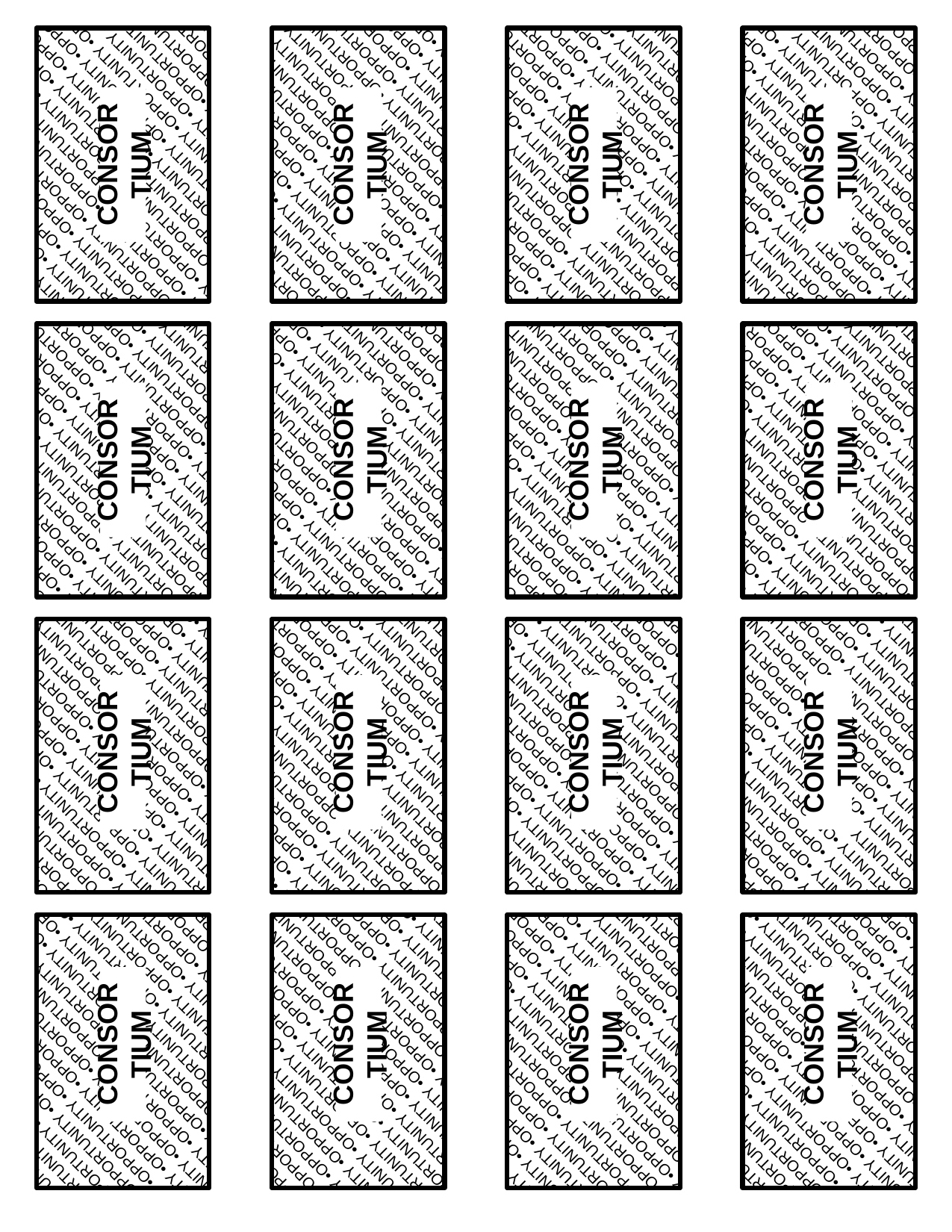

OPPORTUNITY •OPPORTUNITY •OPPORTUNITY •OPPORTUNITY •OPPORTUNITY •OPPORTUNITY •OPPORTUNITY •OPPORTUNITY •OPPORTUNITY •OPPORTUNITY •OPPORTUNITY •OPPORTUNITY •OPPORTUNITY •OPPORTUNITY •OPPORTUNITY •OPPORTUNITY •OPPORTUNITY •OPPORTUNITY •OPPORTUNITY •OPPORTUNITY •OPPORTUNITY •OPPORTUNITY •OPPORTUNITY •OPPORTUNITY •OPPORTUNITY •OPPORTUNITY •OPPORTUNITY •OPPORTUNITY •OPPORTUNITY •OPPORTUNITY •OPPORTUNITY •OPPORTUNITY •OPPORTUNITY •OPPORTUNITY •OPPORTUNITY •OPPORTUNITY •OPPORTUNITY •OPPORTUNITY •OPPORTUNITY •OPPORTUNITY •OPPORTUNITY •OPPORTUNITY •OPPORTUNITY •OPPORTUNITY •OPPORTUNITY •OPPORTUNITY •OPPORTUNITY •OPPORTUNITY •OPPORTUNITY •OPPORTUNITY •OPPORTUNITY •OPPORTUNITY •OPPORTUNITY •OPPORTUNITY •OPPORTUNITY •OPPORTUNITY •OPPORTUNITY •OPPORTUNITY •OPPORTUNITY •OPPORTUNITY •OPPORTUNITY •OPPORTUNITY •OPPORTUNITY •OPPORTUNITY •OPPORTUNITY •OPPORTUNITY •OPPORTUNITY •OPPORTUNITY •OPPORTUNITY •OPPORTUNITY •OPPORTUNITY •OPPORTUNITY •OPPORTUNITY •OPPORTUNITY •OPPORTUNITY •OPPORTUNITY •OPPORTUNITY •OPPORTUNITY •OPPORTUNITY •OPPORTUNITY •OPPORTUNITY •OPPORTUNITY •OPPORTUNITY •OPPORTUNITY •OPPORTUNITY •OPPORTUNITY •OPPORTUNITY •OPPORTUNITY •OPPORTUNITY •OPPORTUNITY •OPPORTUNITY •OPPORTUNITY •OPPORTUNITY •OPPORTUNITY •OPPORTUNITY •OPPORTUNITY •OPPORTUNITY •OPPORTUNITY •OPPORTUNITY •OPPORTUNITY •OPPORTUNITY •OPPORTUNITY •OPPORTUNITY •OPPORTUNITY •OPPORTUNITY •OPPORTUNITY •OPPORTUNITY •OPPORTUNITY •OPPORTUNITY •OPPORTUNITY •OPPORTUNITY •OPPORTUNITY •OPPORTUNITY •OPPORTUNITY •OPPORTUNITY •OPPORTUNITY •OPPORTUNITY •OPPORTUNITY •OPPORTUNITY •OPPORTUNITY •OPPORTUNITY •OPPORTUNITY •OPPORTUNITY •OPPORTUNITY •OPPORTUNITY •OPPORTUNITY •OPPORTUNITY •OPPORTUNITY •OPPORTUNITY •OPPORTUNITY •OPPORTUNITY •OPPORTUNITY •OPPORTUNITY •OPPORTUNITY •OPPORTUNITY •OPPORTUNITY •OPPORTUNITY •OPPORTUNITY •OPPORTUNITY •OPPORTUNITY •OPPORTUNITY •OPPORTUNITY •OPPORTUNITY •OPPORTUNITY •OPPORTUNITY •OPPORTUNITY •OPPORTUNITY •OPPORTUNITY •OPPORTUNITY •OPPORTUNITY •OPPORTUNITY •OPPORTUNITY •OPPORTUNITY •OPPORTUNITY •OPPORTUNITY •OPPORTUNITY •OPPORTUNITY •OPPORTUNITY •OPPORTUNITY •OPPORTUNITY •OPPORTUNITY •OPPORTUNITY •OPPORTUNITY •OPPORTUNITY •OPPORTUNITY •OPPORTUNITY •OPPORTUNITY •OPPORTUNITY •OPPORTUNITY •OPPORTUNITY •OPPORTUNITY •OPPORTUNITY •OPPORTUNITY •OPPORTUNITY •OPPORTUNITY •OPPORTUNITY •OPPORTUNITY •OPPORTUNITY •OPPORTUNITY •OPPORTUNITY •OPPORTUNITY •OPPORTUNITY •OPPORTUNITY •OPPORTUNITY •OPPORTUNITY •OPPORTUNITY •OPPORTUNITY •OPPORTUNITY •OPPORTUNITY •OPPORTUNITY •OPPORTUNITY •OPPORTUNITY •OPPORTUNITY •OPPORTUNITY •OPPORTUNITY •OPPORTUNITY •OPPORTUNITY •OPPORTUNITY •OPPORTUNITY •OPPORTUNITY •OPPORTUNITY •OPPORTUNITY •OPPORTUNITY •OPPORTUNITY •OPPORTUNITY •OPPORTUNITY •OPPORTUNITY •OPPORTUNITY •OPPORTUNITY •OPPORTUNITY •OPPORTUNITY •OPPORTUNITY •OPPORTUNITY •OPPORTUNITY •OPPORTUNITY •OPPORTUNITY •OPPORTUNITY •OPPORTUNITY •OPPORTUNITY •OPPORTUNITY •OPPORTUNITY •OPPORTUNITY •OPPORTUNITY •OPPORTUNITY •OPPORTUNITY •OPPORTUNITY •OPPORTUNITY •OPPORTUNITY •OPPORTUNITY •OPPORTUNITY •OPPORTUNITY •OPPORTUNITY •OPPORTUNITY •OPPORTUNITY •OPPORTUNITY •OPPORTUNITY •OPPORTUNITY •OPPORTUNITY •OPPORTUNITY •OPPORTUNITY •OPPORTUNITY •OPPORTUNITY •OPPORTUNITY •OPPORTUNITY •OPPORTUNITY •OPPORTUNITY •OPPORTUNITY •OPPORTUNITY •OPPORTUNITY •OPPORTUNITY •OPPORTUNITY •OPPORTUNITY •OPPORTUNITY •OPPORTUNITY •OPPORTUNITY •OPPORTUNITY •OPPORTUNITY •OPPORTUNITY •OPPORTUNITY •OPPORTUNITY •OPPORTUNITY •OPPORTUNITY •OPPORTUNITY •OPPORTUNITY •OPPORTUNITY •OPPORTUNITY •OPPORTUNITY •OPPORTUNITY •OPPORTUNITY •OPPORTUNITY •OPPORTUNITY •OPPORTUNITY •OPPORTUNITY •OPPORTUNITY •OPPORTUNITY •OPPORTUNITY •OPPORTUNITY •OPPORTUNITY •OPPORTUNITY •OPPORTUNITY •OPPORTUNITY •OPPORTUNITY •OPPORTUNITY •OPPORTUNITY •OPPORTUNITY •OPPORTUNITY •OPPORTUNITY •OPPORTUNITY •OPPORTUNITY •OPPORTUNITY •OPPORTUNITY •OPPORTUNITY •OPPORTUNITY •OPPORTUNITY •OPPORTUNITY •OPPORTUNITY •OPPORTUNITY •OPPORTUNITY •OPPORTUNITY •OPPORTUNITY •OPPORTUNITY •OPPORTUNITY •OPPORTUNITY •OPPORTUNITY •OPPORTUNITY •OPPORTUNITY •OPPORTUNITY •OPPORTUNITY •OPPORTUNITY •OPPORTUNITY •OPPORTUNITY •OPPORTUNITY •OPPORTUNITY •OPPORTUNITY •OPPORTUNITY •OPPORTUNITY •OPPORTUNITY •OPPORTUNITY •OPPORTUNITY •OPPORTUNITY •OPPORTUNITY •OPPORTUNITY •OPPORTUNITY •OPPORTUNITY •OPPORTUNITY •OPPORTUNITY •OPPORTUNITY •OPPORTUNITY •OPPORTUNITY •OPPORTUNITY •OPPORTUNITY •OPPORTUNITY •OPPORTUNITY •OPPORTUNITY •OPPORTUNITY •OPPORTUNITY •OPPORTUNITY •OPPORTUNITY •OPPORTUNITY •OPPORTUNITY •OPPORTUNITY •OPPORTUNITY •OPPORTUNITY •OPPORTUNITY •OPPORTUNITY •OPPORTUNITY •OPPORTUNITY •OPPORTUNITY •OPPORTUNITY •OPPORTUNITY •OPPORTUNITY •OPPORTUNITY •OPPORTUNITY •OPPORTUNITY •OPPORTUNITY •OPPORTUNITY •OPPORTUNITY •OPPORTUNITY •OPPORTUNITY •OPPORTUNITY •OPPORTUNITY •OPPORTUNITY •OPPORTUNITY •OPPORTUNITY •OPPORTUNITY •OPPORTUNITY •OPPORTUNITY •OPPORTUNITY •OPPORTUNITY •OPPORTUNITY •OPPORTUNITY •OPPORTUNITY •OPPORTUNITY •OPPORTUNITY •OPPORTUNITY •OPPORTUNITY •OPPORTUNITY •OPPORTUNITY •OPPORTUNITY •OPPORTUNITY •OPPORTUNITY •OPPORTUNITY •OPPORTUNITY •OPPORTUNITY •OPPORTUNITY •OPPORTUNITY •OPPORTUNITY •OPPORTUNITY •OPPORTUNITY •OPPORTUNITY •OPPORTUNITY •OPPORTUNITY •OPPORTUNITY •OPPORTUNITY •OPPORTUNITY •OPPORTUNITY •OPPORTUNITY •OPPORTUNITY •OPPORTUNITY •OPPORTUNITY •OPPORTUNITY •OPPORTUNITY •OPPORTUNITY •OPPORTUNITY •OPPORTUNITY •OPPORTUNITY •OPPORTUNITY •OPPORTUNITY •OPPORTUNITY •OPPORTUNITY •OPPORTUNITY •OPPORTUNITY •OPPORTUNITY •OPPORTUNITY •OPPORTUNITY •OPPORTUNITY •OPPORTUNITY •OPPORTUNITY •OPPORTUNITY •OPPORTUNITY •OPPORTUNITY •OPPORTUNITY •OPPORTUNITY •OPPORTUNITY •OPPORTUNITY •OPPORTUNITY •OPPORTUNITY •OPPORTUNITY •OPPORTUNITY •OPPORTUNITY •OPPORTUNITY •OPPORTUNITY •OPPORTUNITY •OPPORTUNITY •OPPORTUNITY •OPPORTUNITY •OPPORTUNITY •OPPORTUNITY •OPPORTUNITY •OPPORTUNITY •OPPORTUNITY •OPPORTUNITY •OPPORTUNITY •OPPORTUNITY •OPPORTUNITY •OPPORTUNITY •OPPORTUNITY •OPPORTUNITY •OPPORTUNITY •OPPORTUNITY •OPPORTUNITY •OPPORTUNITY •OPPORTUNITY •OPPORTUNITY •OPPORTUNITY •OPPORTUNITY •OPPORTUNITY •OPPORTUNITY •OPPORTUNITY •OPPORTUNITY •OPPORTUNITY •OPPORTUNITY •OPPORTUNITY •OPPORTUNITY •OPPORTUNITY •OPPORTUNITY •OPPORTUNITY •OPPORTUNITY •OPPORTUNITY •OPPORTUNITY •OPPORTUNITY •OPPORTUNITY •OPPORTUNITY •OPPORTUNITY •OPPORTUNITY •OPPORTUNITY •OPPORTUNITY •OPPORTUNITY •OPPORTUNITY •OPPORTUNITY •OPPORTUNITY •OPPORTUNITY •OPPORTUNITY •OPPORTUNITY •OPPORTUNITY •OPPORTUNITY •OPPORTUNITY •OPPORTUNITY •OPPORTUNITY •OPPORTUNITY •OPPORTUNITY •OPPORTUNITY •OPPORTUNITY •OPPORTUNITY •OPPORTUNITY •OPPORTUNITY •OPPORTUNITY •OPPORTUNITY •OPPORTUNITY •OPPORTUNITY •OPPORTUNITY •OPPORTUNITY •OPPORTUNITY •OPPORTUNITY •OPPORTUNITY •OPPORTUNITY •OPPORTUNITY •OPPORTUNITY •OPPORTUNITY •OPPORTUNITY •OPPORTUNITY •OPPORTUNITY •OPPORTUNITY •OPPORTUNITY •OPPORTUNITY •OPPORTUNITY •OPPORTUNITY •OPPORTUNITY •OPPORTUNITY •OPPORTUNITY •OPPORTUNITY •OPPORTUNITY •OPPORTUNITY •OPPORTUNITY •OPPORTUNITY •OPPORTUNITY •OPPORTUNITY •OPPORTUNITY •OPPORTUNITY •OPPORTUNITY •OPPORTUNITY •OPPORTUNITY •OPPORTUNITY •OPPORTUNITY •OPPORTUNITY •OPPORTUNITY •OPPORTUNITY •OPPORTUNITY •OPPORTUNITY •OPPORTUNITY •OPPORTUNITY •OPPORTUNITY •OPPORTUNITY •OPPORTUNITY •OPPORTUNITY •OPPORTUNITY •OPPORTUNITY •OPPORTUNITY •OPPORTUNITY •OPPORTUNITY •OPPORTUNITY •OPPORTUNITY •OPPORTUNITY •OPPORTUNITY •OPPORTUNITY •OPPORTUNITY •OPPORTUNITY •OPPORTUNITY •OPPORTUNITY •OPPORTUNITY •OPPORTUNITY •OPPORTUNITY •OPPORTUNITY •OPPORTUNITY •OPPORTUNITY •OPPORTUNITY •OPPORTUNITY •OPPORTUNITY •OPPORTUNITY •OPPORTUNITY •OPPORTUNITY •OPPORTUNITY •OPPORTUNITY •OPPORTUNITY •OPPORTUNITY •OPPORTUNITY •OPPORTUNITY •OPPORTUNITY •OPPORTUNITY •OPPORTUNITY •OPPORTUNITY •OPPORTUNITY •OPPORTUNITY •OPPORTUNITY •OPPORTUNITY •OPPORTUNITY •OPPORTUNITY •OPPORTUNITY •OPPORTUNITY •OPPORTUNITY •OPPORTUNITY •OPPORTUNITY •OPPORTUNITY •OPPORTUNITY •OPPORTUNITY •OPPORTUNITY •OPPORTUNITY •OPPORTUNITY •OPPORTUNITY •OPPORTUNITY •OPPORTUNITY •OPPORTUNITY •OPPORTUNITY •OPPORTUNITY •OPPORTUNITY •OPPORTUNITY •OPPORTUNITY •OPPORTUNITY •OPPORTUNITY •OPPORTUNITY •OPPORTUNITY •OPPORTUNITY •OPPORTUNITY •OPPORTUNITY •OPPORTUNITY •OPPORTUNITY •OPPORTUNITY •OPPORTUNITY •OPPORTUNITY •OPPORTUNITY •OPPORTUNITY •OPPORTUNITY •OPPORTUNITY •OPPORTUNITY •OPPORTUNITY •OPPORTUNITY •OPPORTUNITY •OPPORTUNITY •OPPORTUNITY •OPPORTUNITY •OPPORTUNITY •OPPORTUNITY •OPPORTUNITY •OPPORTUNITY •OPPORTUNITY •OPPORTUNITY •OPPORTUNITY •OPPORTUNITY •OPPORTUNITY •OPPORTUNITY •OPPORTUNITY •OPPORTUNITY •OPPORTUNITY •OPPORTUNITY •OPPORTUNITY •OPPORTUNITY •OPPORTUNITY •OPPORTUNITY •OPPORTUNITY •OPPORTUNITY •OPPORTUNITY •OPPORTUNITY •OPPORTUNITY •OPPORTUNITY •OPPORTUNITY •OPPORTUNITY •OPPORTUNITY •OPPORTUNITY •OPPORTUNITY •OPPORTUNITY •OPPORTUNITY •OPPORTUNITY •OPPORTUNITY •OPPORTUNITY •OPPORTUNITY •OPPORTUNITY •OPPORTUNITY •OPPORTUNITY •OPPORTUNITY •OPPORTUNITY •OPPORTUNITY •OPPORTUNITY •OPPORTUNITY •OPPORTUNITY •OPPORTUNITY •OPPORTUNITY •OPPORTUNITY •OPPORTUNITY •OPPORTUNITY •OPPORTUNITY •OPPORTUNITY •OPPORTUNITY •OPPORTUNITY •OPPORTUNITY •OPPORTUNITY •OPPORTUNITY •OPPORTUNITY •OPPORTUNITY •OPPORTUNITY •OPPORTUNITY •OPPORTUNITY •OPPORTUNITY •OPPORTUNITY •OPPORTUNITY •OPPORTUNITY •OPPORTUNITY •OPPORTUNITY •OPPORTUNITY •OPPORTUNITY •OPPORTUNITY •OPPORTUNITY •OPPORTUNITY •OPPORTUNITY •OPPORTUNITY •OPPORTUNITY •OPPORTUNITY •OPPORTUNITY •OPPORTUNITY •OPPORTUNITY •OPPORTUNITY •OPPORTUNITY •OPPORTUNITY •OPPORTUNITY •OPPORTUNITY •OPPORTUNITY •OPPORTUNITY •OPPORTUNITY •OPPORTUNITY •OPPORTUNITY •OPPORTUNITY •OPPORTUNITY •OPPORTUNITY •OPPORTUNITY •OPPORTUNITY •OPPORTUNITY •OPPORTUNITY •OPPORTUNITY •OPPORTUNITY •OPPORTUNITY •OPPORTUNITY •OPPORTUNITY •OPPORTUNITY •OPPORTUNITY •OPPORTUNITY •OPPORTUNITY •OPPORTUNITY •OPPORTUNITY •OPPORTUNITY •OPPORTUNITY •OPPORTUNITY •OPPORTUNITY •OPPORTUNITY •OPPORTUNITY •OPPORTUNITY •OPPORTUNITY •OPPORTUNITY •OPPORTUNITY •OPPORTUNITY •OPPORTUNITY •OPPORTUNITY •OPPORTUNITY •OPPORTUNITY •OPPORTUNITY •OPPORTUNITY •OPPORTUNITY •OPPORTUNITY •OPPORTUNITY •OPPORTUNITY •OPPORTUNITY •OPPORTUNITY •OPPORTUNITY •OPPORTUNITY •OPPORTUNITY •OPPORTUNITY •OPPORTUNITY •OPPORTUNITY •OPPORTUNITY •OPPORTUNITY •OPPORTUNITY •OPPORTUNITY •OPPORTUNITY •OPPORTUNITY •OPPORTUNITY •OPPORTUNITY •OPPORTUNITY •OPPORTUNITY •OPPORTUNITY •OPPORTUNITY •OPPORTUNITY •OPPORTUNITY •OPPORTUNITY •OPPORTUNITY •OPPORTUNITY •OPPORTUNITY •OPPORTUNITY •OPPORTUNITY •OPPORTUNITY •OPPORTUNITY •OPPORTUNITY •OPPORTUNITY •OPPORTUNITY •OPPORTUNITY •OPPORTUNITY •OPPORTUNITY •OPPORTUNITY •OPPORTUNITY •OPPORTUNITY •OPPORTUNITY •OPPORTUNITY •OPPORTUNITY •OPPORTUNITY •OPPORTUNITY •OPPORTUNITY •OPPORTUNITY •OPPORTUNITY •OPPORTUNITY •OPPORTUNITY •OPPORTUNITY •OPPORTUNITY •OPPORTUNITY •OPPORTUNITY •OPPORTUNITY •OPPORTUNITY •OPPORTUNITY •OPPORTUNITY •OPPORTUNITY •OPPORTUNITY •OPPORTUNITY •OPPORTUNITY •OPPORTUNITY •OPPORTUNITY •OPPORTUNITY •OPPORTUNITY •OPPORTUNITY •OPPORTUNITY •OPPORTUNITY •OPPORTUNITY •OPPORTUNITY •OPPORTUNITY •OPPORTUNITY •OPPORTUNITY •OPPORTUNITY •OPPORTUNITY •OPPORTUNITY •OPPORTUNITY •OPPORTUNITY •OPPORTUNITY •OPPORTUNITY •OPPORTUNITY •OPPORTUNITY •OPPORTUNITY •OPPORTUNITY •OPPORTUNITY •OPPORTUNITY •OPPORTUNITY •OPPORTUNITY •OPPORTUNITY •OPPORTUNITY •OPPORTUNITY •OPPORTUNITY •OPPORTUNITY •OPPORTUNITY •OPPORTUNITY •OPPORTUNITY •OPPORTUNITY •OPPORTUNITY •OPPORTUNITY •OPPORTUNITY •OPPORTUNITY •OPPORTUNITY •OPPORTUNITY •OPPORTUNITY •OPPORTUNITY •OPPORTUNITY •OPPORTUNITY •OPPORTUNITY •OPPORTUNITY •OPPORTUNITY •OPPORTUNITY •OPPORTUNITY •OPPORTUNITY •OPPORTUNITY •OPPORTUNITY •OPPORTUNITY •OPPORTUNITY •OPPORTUNITY •OPPORTUNITY •OPPORTUNITY •OPPORTUNITY •OPPORTUNITY •OPPORTUNITY •OPPORTUNITY •OPPORTUNITY •OPPORTUNITY •OPPORTUNITY •OPPORTUNITY •OPPORTUNITY •OPPORTUNITY •OPPORTUNITY •OPPORTUNITY •OPPORTUNITY •OPPORTUNITY •OPPORTUNITY •OPPORTUNITY •OPPORTUNITY •OPPORTUNITY •OPPORTUNITY •OPPORTUNITY •OPPORTUNITY •OPPORTUNITY •OPPORTUNITY •OPPORTUNITY •OPPORTUNITY •OPPORTUNITY •OPPORTUNITY •OPPORTUNITY •OPPORTUNITY •OPPORTUNITY •OPPORTUNITY •OPPORTUNITY •OPPORTUNITY •OPPORTUNITY •OPPORTUNITY •OPPORTUNITY •OPPORTUNITY •OPPORTUNITY •OPPORTUNITY •OPPORTUNITY •OPPORTUNITY •OPPORTUNITY •OPPORTUNITY •OPPORTUNITY •OPPORTUNITY •OPPORTUNITY •OPPORTUNITY •OPPORTUNITY •OPPORTUNITY •OPPORTUNITY •OPPORTUNITY •OPPORTUNITY •OPPORTUNITY •OPPORTUNITY •OPPORTUNITY •OPPORTUNITY •OPPORTUNITY •OPPORTUNITY •OPPORTUNITY •OPPORTUNITY •OPPORTUNITY •OPPORTUNITY •OPPORTUNITY •OPPORTUNITY •OPPORTUNITY •OPPORTUNITY •OPPORTUNITY •OPPORTUNITY •OPPORTUNITY •OPPORTUNITY •OPPORTUNITY •OPPORTUNITY •OPPORTUNITY •OPPORTUNITY •OPPORTUNITY •OPPORTUNITY •OPPORTUNITY •OPPORTUNITY •OPPORTUNITY •OPPORTUNITY •OPPORTUNITY •OPPORTUNITY •OPPORTUNITY •OPPORTUNITY •OPPORTUNITY •OPPORTUNITY •OPPORTUNITY •OPPORTUNITY •OPPORTUNITY •OPPORTUNITY •OPPORTUNITY •OPPORTUNITY •OPPORTUNITY •OPPORTUNITY •OPPORTUNITY •OPPORTUNITY •OPPORTUNITY •OPPORTUNITY •OPPORTUNITY •OPPORTUNITY •OPPORTUNITY •OPPORTUNITY •OPPORTUNITY •OPPORTUNITY •OPPORTUNITY •OPPORTUNITY •OPPORTUNITY •OPPORTUNITY •OPPORTUNITY •OPPORTUNITY •OPPORTUNITY •OPPORTUNITY •OPPORTUNITY •OPPORTUNITY •OPPORTUNITY •OPPORTUNITY •OPPORTUNITY •OPPORTUNITY •OPPORTUNITY •OPPORTUNITY •OPPORTUNITY •OPPORTUNITY •OPPORTUNITY •OPPORTUNITY •OPPORTUNITY •OPPORTUNITY •OPPORTUNITY •OPPORTUNITY •OPPORTUNITY •OPPORTUNITY •OPPORTUNITY •OPPORTUNITY •OPPORTUNITY •OPPORTUNITY •OPPORTUNITY •OPPORTUNITY •OPPORTUNITY •OPPORTUNITY •OPPORTUNITY •OPPORTUNITY •OPPORTUNITY •OPPORTUNITY •OPPORTUNITY •OPPORTUNITY •OPPORTUNITY •OPPORTUNITY •OPPORTUNITY •OPPORTUNITY •OPPORTUNITY •OPPORTUNITY •OPPORTUNITY •OPPORTUNITY •OPPORTUNITY •OPPORTUNITY •OPPORTUNITY •OPPORTUNITY •OPPORTUNITY •OPPORTUNITY •OPPORTUNITY •OPPORTUNITY •OPPORTUNITY •OPPORTUNITY •OPPORTUNITY •OPPORTUNITY •OPPORTUNITY •OPPORTUNITY •OPPORTUNITY •OPPORTUNITY •OPPORTUNITY •OPPORTUNITY •OPPORTUNITY •OPPORTUNITY •OPPORTUNITY •OPPORTUNITY •OPPORTUNITY •OPPORTUNITY •OPPORTUNITY •OPPORTUNITY •OPPORTUNITY •OPPORTUNITY •OPPORTUNITY •OPPORTUNITY •OPPORTUNITY •OPPORTUNITY •OPPORTUNITY •OPPORTUNITY •OPPORTUNITY •OPPORTUNITY •OPPORTUNITY •OPPORTUNITY •OPPORTUNITY •OPPORTUNITY •OPPORTUNITY •OPPORTUNITY •OPPORTUNITY •OPPORTUNITY •OPPORTUNITY •OPPORTUNITY •OPPORTUNITY •OPPORTUNITY •OPPORTUNITY •OPPORTUNITY •OPPORTUNITY •OPPORTUNITY •OPPORTUNITY •OPPORTUNITY •OPPORTUNITY •OPPORTUNITY •OPPORTUNITY •OPPORTUNITY •OPPORTUNITY •OPPORTUNITY •OPPORTUNITY •OPPORTUNITY •OPPORTUNITY •OPPORTUNITY •OPPORTUNITY •OPPORTUNITY •OPPORTUNITY •OPPORTUNITY •OPPORTUNITY •OPPORTUNITY •OPPORTUNITY •OPPORTUNITY •OPPORTUNITY •OPPORTUNITY •OPPORTUNITY •OPPORTUNITY •OPPORTUNITY •OPPORTUNITY •OPPORTUNITY •OPPORTUNITY •OPPORTUNITY •OPPORTUNITY •OPPORTUNITY •OPPORTUNITY •OPPORTUNITY •OPPORTUNITY •OPPORTUNITY •OPPORTUNITY •OPPORTUNITY •OPPORTUNITY •OPPORTUNITY •OPPORTUNITY •OPPORTUNITY •OPPORTUNITY •OPPORTUNITY •OPPORTUNITY •OPPORTUNITY •OPPORTUNITY •OPPORTUNITY •OPPORTUNITY •OPPORTUNITY •OPPORTUNITY •OPPORTUNITY •OPPORTUNITY •OPPORTUNITY •OPPORTUNITY •OPPORTUNITY •OPPORTUNITY •OPPORTUNITY •OPPORTUNITY •OPPORTUNITY •OPPORTUNITY •OPPORTUNITY •OPPORTUNITY •OPPORTUNITY •OPPORTUNITY •OPPORTUNITY •OPPORTUNITY •OPPORTUNITY •OPPORTUNITY •OPPORTUNITY •OPPORTUNITY •OPPORTUNITY •OPPORTUNITY •OPPORTUNITY •OPPORTUNITY •OPPORTUNITY •OPPORTUNITY •OPPORTUNITY •OPPORTUNITY •OPPORTUNITY •OPPORTUNITY •OPPORTUNITY •OPPORTUNITY •OPPORTUNITY •OPPORTUNITY •OPPORTUNITY •OPPORTUNITY •OPPORTUNITY •OPPORTUNITY •OPPORTUNITY •OPPORTUNITY •OPPORTUNITY •OPPORTUNITY •OPPORTUNITY •OPPORTUNITY •OPPORTUNITY •OPPORTUNITY •OPPORTUNITY •OPPORTUNITY •OPPORTUNITY •OPPORTUNITY •OPPORTUNITY •OPPORTUNITY •OPPORTUNITY •OPPORTUNITY •OPPORTUNITY •OPPORTUNITY •OPPORTUNITY •OPPORTUNITY •OPPORTUNITY •OPPORTUNITY •OPPORTUNITY •OPPORTUNITY •OPPORTUNITY •OPPORTUNITY •OPPORTUNITY •OPPORTUNITY •OPPORTUNITY •OPPORTUNITY •OPPORTUNITY •OPPORTUNITY •OPPORTUNITY •OPPORTUNITY •OPPORTUNITY •OPPORTUNITY •OPPORTUNITY •OPPORTUNITY •OPPORTUNITY •OPPORTUNITY •OPPORTUNITY •OPPORTUNITY •OPPORTUNITY •OPPORTUNITY •OPPORTUNITY •OPPORTUNITY •OPPORTUNITY •OPPORTUNITY •OPPORTUNITY •OPPORTUNITY •OPPORTUNITY •OPPORTUNITY •OPPORTUNITY •OPPORTUNITY •OPPORTUNITY •OPPORTUNITY •OPPORTUNITY •OPPORTUNITY •OPPORTUNITY •OPPORTUNITY •OPPORTUNITY •OPPORTUNITY •OPPORTUNITY •OPPORTUNITY •OPPORTUNITY •OPPORTUNITY •OPPORTUNITY •OPPORTUNITY •OPPORTUNITY •OPPORTUNITY •OPPORTUNITY •OPPORTUNITY •OPPORTUNITY •OPPORTUNITY •OPPORTUNITY •OPPORTUNITY •OPPORTUNITY •OPPORTUNITY •OPPORTUNITY •OPPORTUNITY •OPPORTUNITY •OPPORTUNITY •OPPORTUNITY •OPPORTUNITY •OPPORTUNITY •OPPORTUNITY •OPPORTUNITY •OPPORTUNITY •OPPORTUNITY •OPPORTUNITY •OPPORTUNITY •OPPORTUNITY •OPPORTUNITY •OPPORTUNITY •OPPORTUNITY •OPPORTUNITY •OPPORTUNITY •OPPORTUNITY •OPPORTUNITY •OPPORTUNITY •OPPORTUNITY •OPPORTUNITY •OPPORTUNITY •OPPORTUNITY •OPPORTUNITY •OPPORTUNITY •OPPORTUNITY •OPPORTUNITY •OPPORTUNITY •OPPORTUNITY •OPPORTUNITY •OPPORTUNITY •OPPORTUNITY •OPPORTUNITY •OPPORTUNITY •OPPORTUNITY •OPPORTUNITY •OPPORTUNITY •OPPORTUNITY •OPPORTUNITY •OPPORTUNITY •OPPORTUNITY •OPPORTUNITY •OPPORTUNITY •OPPORTUNITY •OPPORTUNITY •OPPORTUNITY •OPPORTUNITY •OPPORTUNITY •OPPORTUNITY •OPPORTUNITY •OPPORTUNITY •OPPORTUNITY •OPPORTUNITY •OPPORTUNITY •OPPORTUNITY •OPPORTUNITY •OPPORTUNITY •OPPORTUNITY •OPPORTUNITY •OPPORTUNITY •OPPORTUNITY •OPPORTUNITY •OPPORTUNITY •OPPORTUNITY •OPPORTUNITY •OPPORTUNITY •OPPORTUNITY •OPPORTUNITY •OPPORTUNITY •OPPORTUNITY •OPPORTUNITY •OPPORTUNITY •OPPORTUNITY •OPPORTUNITY •OPPORTUNITY •OPPORTUNITY •OPPORTUNITY •OPPORTUNITY •OPPORTUNITY •OPPORTUNITY •OPPORTUNITY •OPPORTUNITY •OPPORTUNITY •OPPORTUNITY •OPPORTUNITY •OPPORTUNITY •OPPORTUNITY •OPPORTUNITY •OPPORTUNITY •OPPORTUNITY •OPPORTUNITY •OPPORTUNITY •OPPORTUNITY •OPPORTUNITY •OPPORTUNITY •OPPORTUNITY •OPPORTUNITY •OPPORTUNITY •OPPORTUNITY •OPPORTUNITY •OPPORTUNITY •OPPORTUNITY •OPPORTUNITY •OPPORTUNITY •OPPORTUNITY •OPPORTUNITY •OPPORTUNITY •OPPORTUNITY •OPPORTUNITY •OPPORTUNITY •OPPORTUNITY •OPPORTUNITY •OPPORTUNITY •OPPORTUNITY •OPPORTUNITY •OPPORTUNITY •OPPORTUNITY •OPPORTUNITY •OPPORTUNITY •OPPORTUNITY •OPPORTUNITY •OPPORTUNITY •OPPORTUNITY •OPPORTUNITY •OPPORTUNITY •OPPORTUNITY •OPPORTUNITY •OPPORTUNITY •OPPORTUNITY •OPPORTUNITY •OPPORTUNITY •OPPORTUNITY •OPPORTUNITY •OPPORTUNITY •OPPORTUNITY •OPPORTUNITY •OPPORTUNITY •OPPORTUNITY •OPPORTUNITY •OPPORTUNITY •OPPORTUNITY •OPPORTUNITY •OPPORTUNITY •OPPORTUNITY •OPPORTUNITY •OPPORTUNITY •OPPORTUNITY •OPPORTUNITY •OPPORTUNITY •OPPORTUNITY •OPPORTUNITY •OPPORTUNITY •OPPORTUNITY •OPPORTUNITY •OPPORTUNITY •OPPORTUNITY •OPPORTUNITY •OPPORTUNITY •OPPORTUNITY •OPPORTUNITY •OPPORTUNITY •OPPORTUNITY •OPPORTUNITY •OPPORTUNITY •OPPORTUNITY •OPPORTUNITY •OPPORTUNITY •OPPORTUNITY •OPPORTUNITY •OPPORTUNITY •OPPORTUNITY •OPPORTUNITY •OPPORTUNITY •OPPORTUNITY

CONSORTIUM
CONSORTIUM
CONSORTIUM
CONSORTIUM

CONSORTIUM
CONSORTIUM
CONSORTIUM
CONSORTIUM

CONSORTIUM
CONSORTIUM
CONSORTIUM
CONSORTIUM

CONSORTIUM
CONSORTIUM
CONSORTIUM
CONSORTIUM